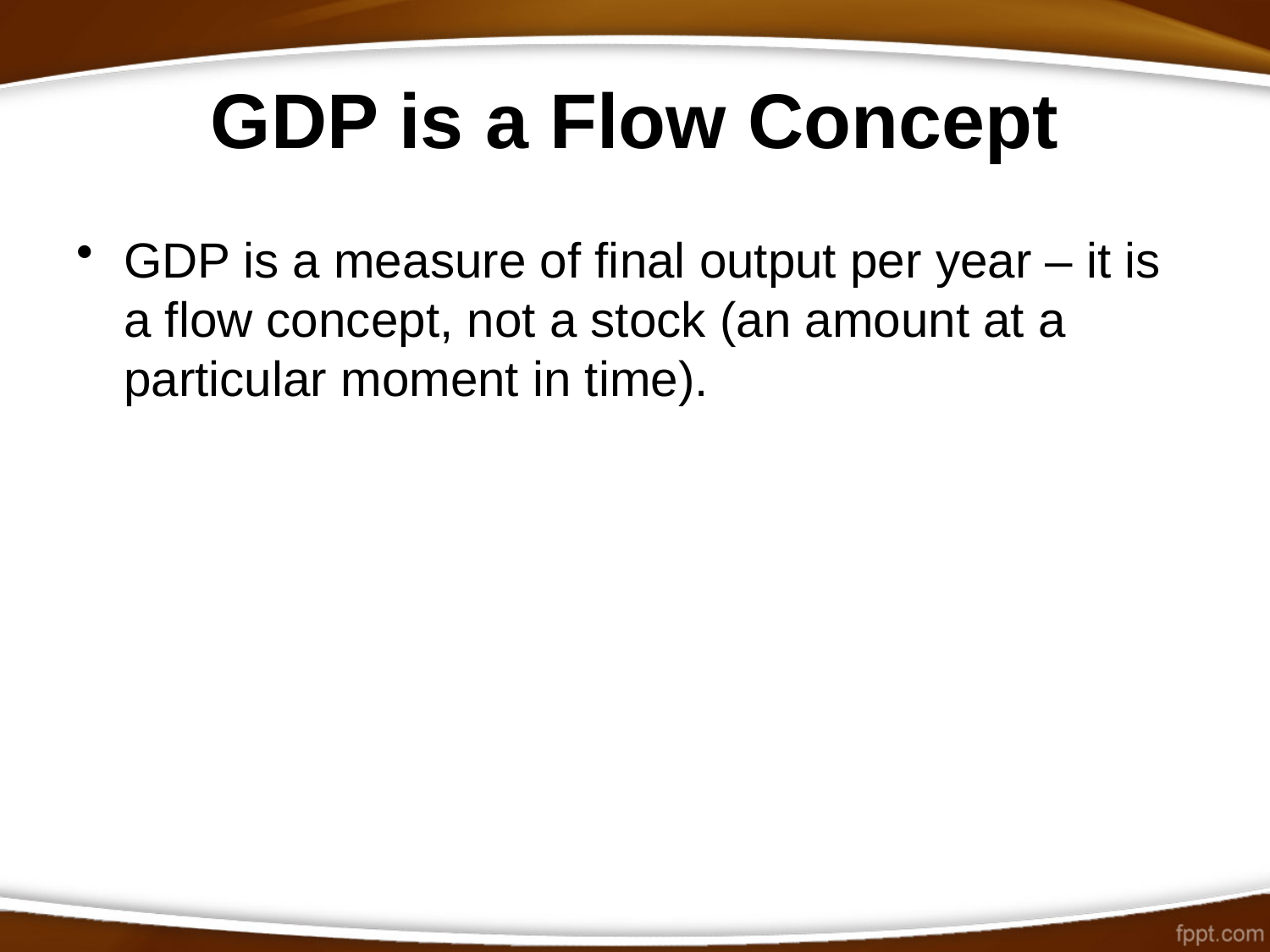

# GDP is a Flow Concept
GDP is a measure of final output per year – it is a flow concept, not a stock (an amount at a particular moment in time).